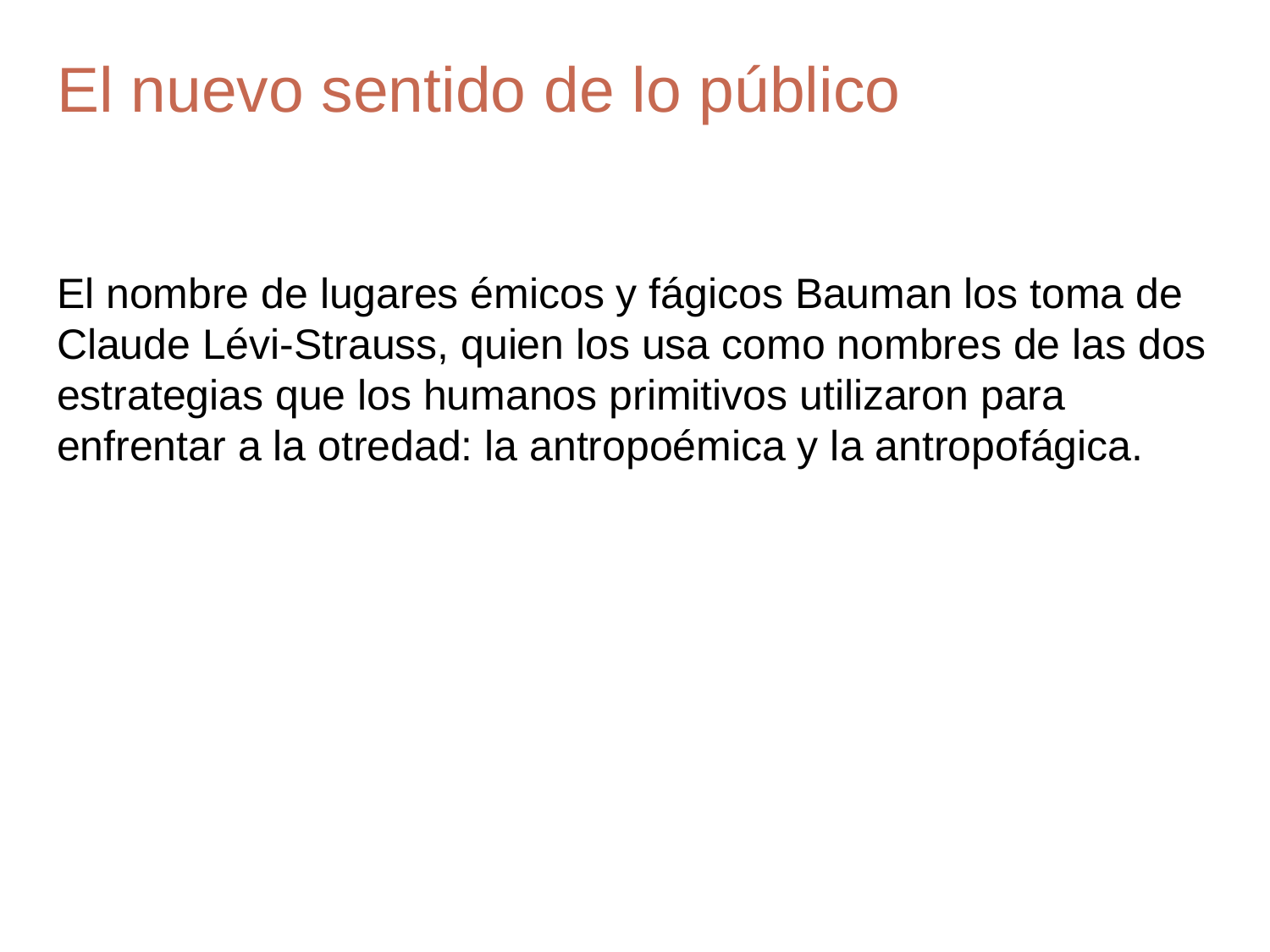

# El nuevo sentido de lo público
El nombre de lugares émicos y fágicos Bauman los toma de Claude Lévi-Strauss, quien los usa como nombres de las dos estrategias que los humanos primitivos utilizaron para enfrentar a la otredad: la antropoémica y la antropofágica.